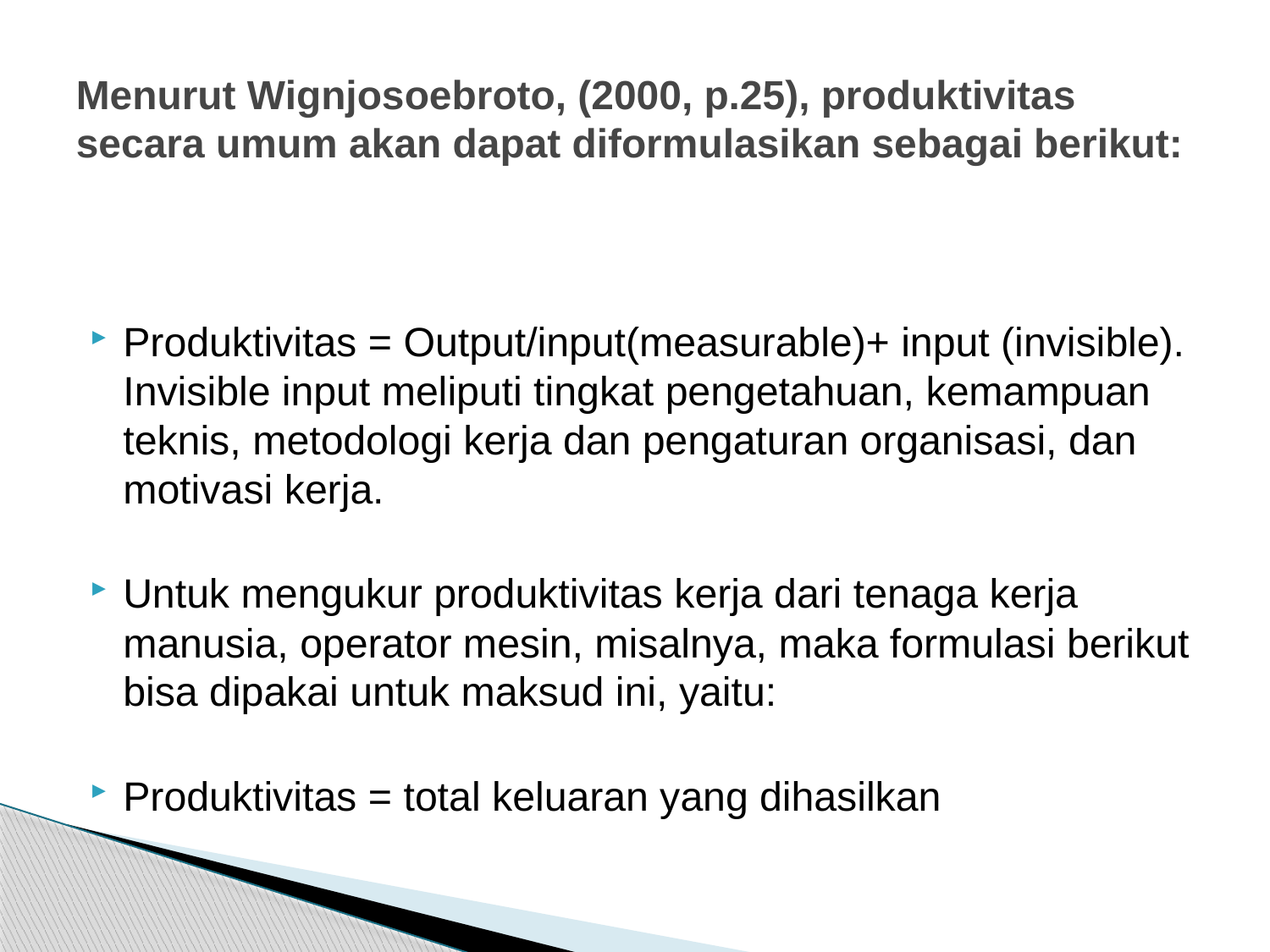

# Menurut Wignjosoebroto, (2000, p.25), produktivitas secara umum akan dapat diformulasikan sebagai berikut:

Produktivitas = Output/input(measurable)+ input (invisible).
Invisible input meliputi tingkat pengetahuan, kemampuan teknis, metodologi kerja dan pengaturan organisasi, dan motivasi kerja.
Untuk mengukur produktivitas kerja dari tenaga kerja manusia, operator mesin, misalnya, maka formulasi berikut bisa dipakai untuk maksud ini, yaitu:
Produktivitas = total keluaran yang dihasilkan